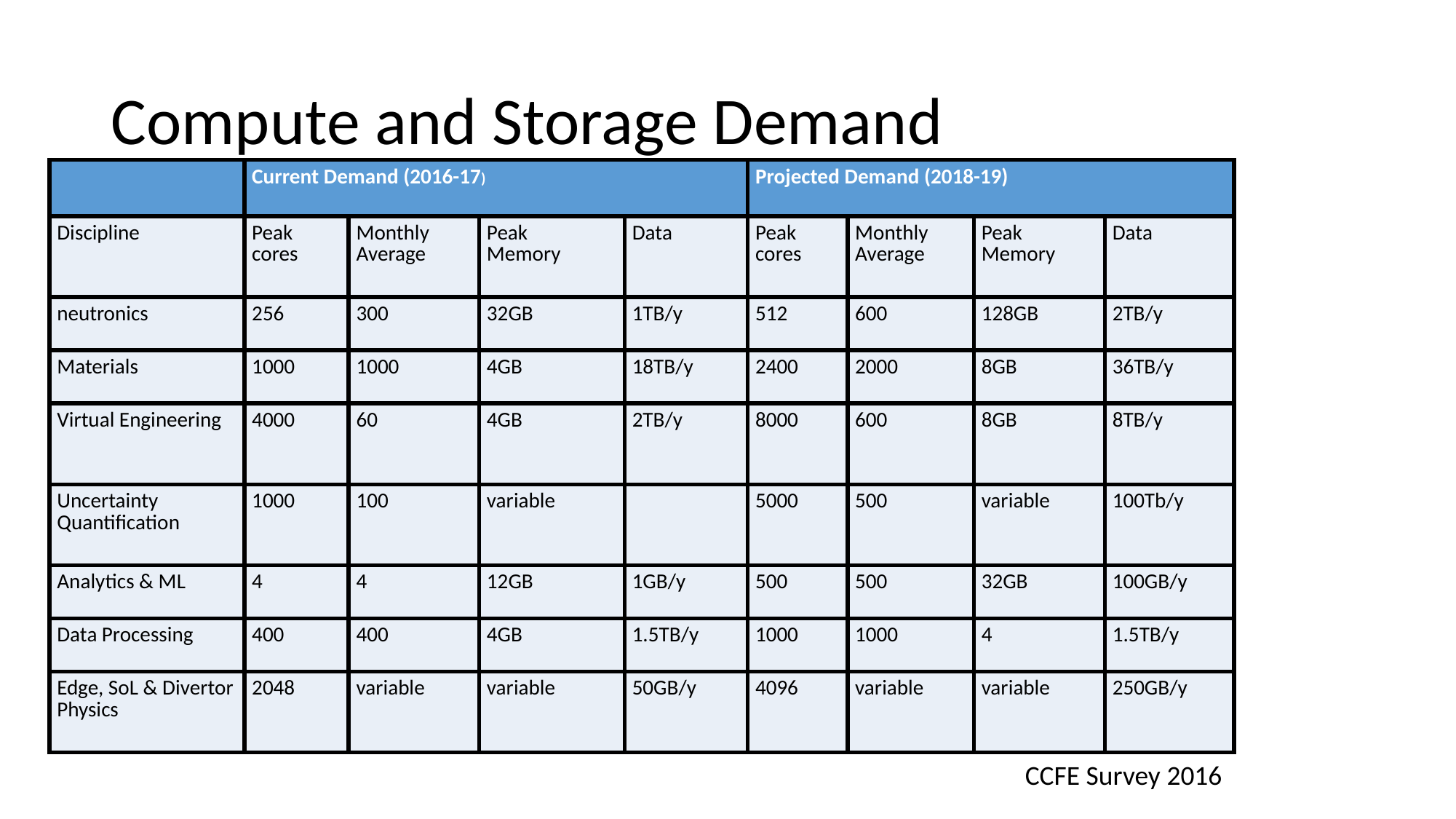

# Compute and Storage Demand
|  | Current Demand (2016-17) |  |  |  | Projected Demand (2018-19) |  |  |  |
| --- | --- | --- | --- | --- | --- | --- | --- | --- |
| Discipline | Peak cores | Monthly Average | Peak Memory | Data | Peak cores | Monthly Average | Peak Memory | Data |
| neutronics | 256 | 300 | 32GB | 1TB/y | 512 | 600 | 128GB | 2TB/y |
| Materials | 1000 | 1000 | 4GB | 18TB/y | 2400 | 2000 | 8GB | 36TB/y |
| Virtual Engineering | 4000 | 60 | 4GB | 2TB/y | 8000 | 600 | 8GB | 8TB/y |
| Uncertainty Quantification | 1000 | 100 | variable |  | 5000 | 500 | variable | 100Tb/y |
| Analytics & ML | 4 | 4 | 12GB | 1GB/y | 500 | 500 | 32GB | 100GB/y |
| Data Processing | 400 | 400 | 4GB | 1.5TB/y | 1000 | 1000 | 4 | 1.5TB/y |
| Edge, SoL & Divertor Physics | 2048 | variable | variable | 50GB/y | 4096 | variable | variable | 250GB/y |
CCFE Survey 2016